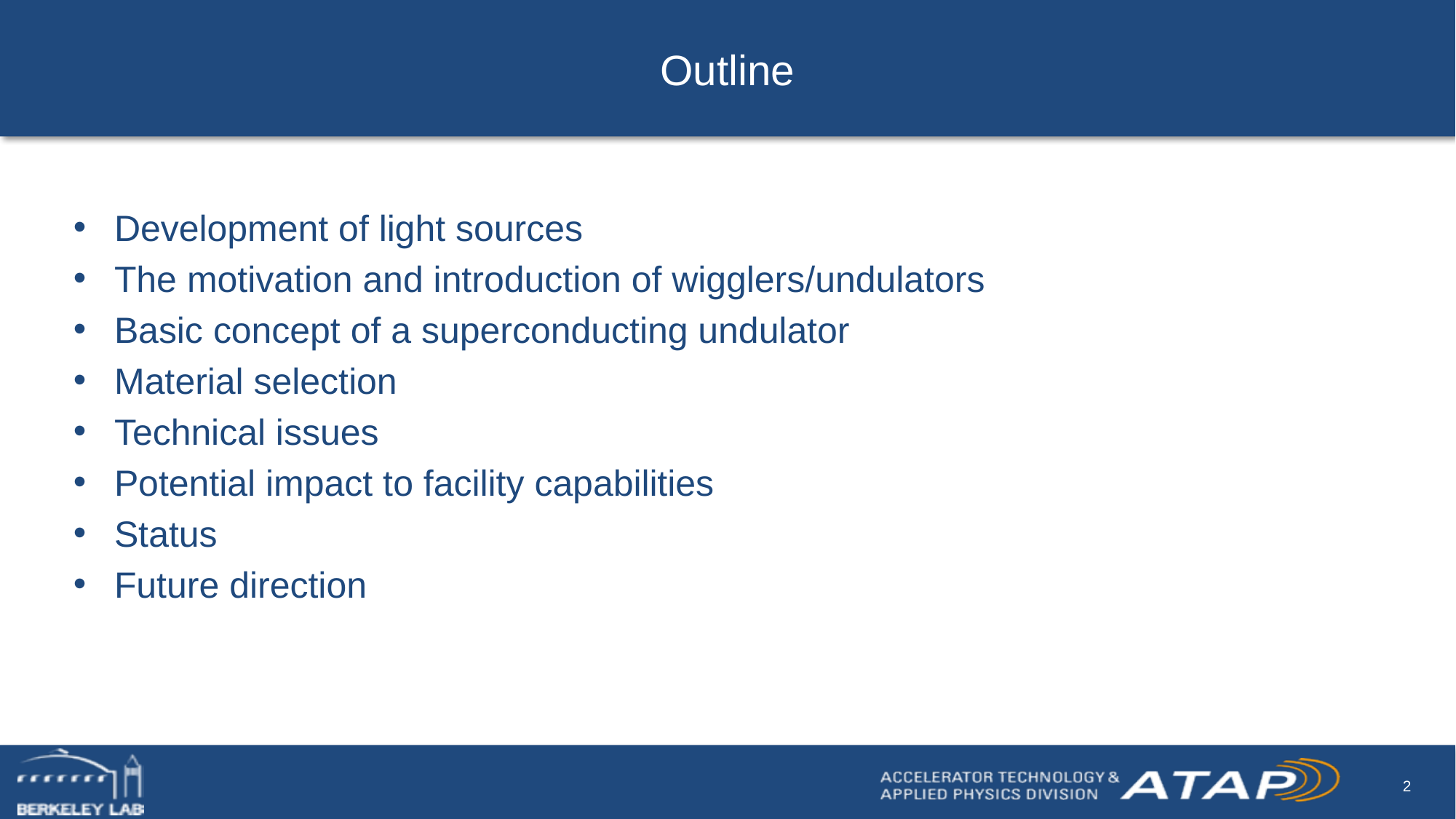

# Outline
Development of light sources
The motivation and introduction of wigglers/undulators
Basic concept of a superconducting undulator
Material selection
Technical issues
Potential impact to facility capabilities
Status
Future direction

2